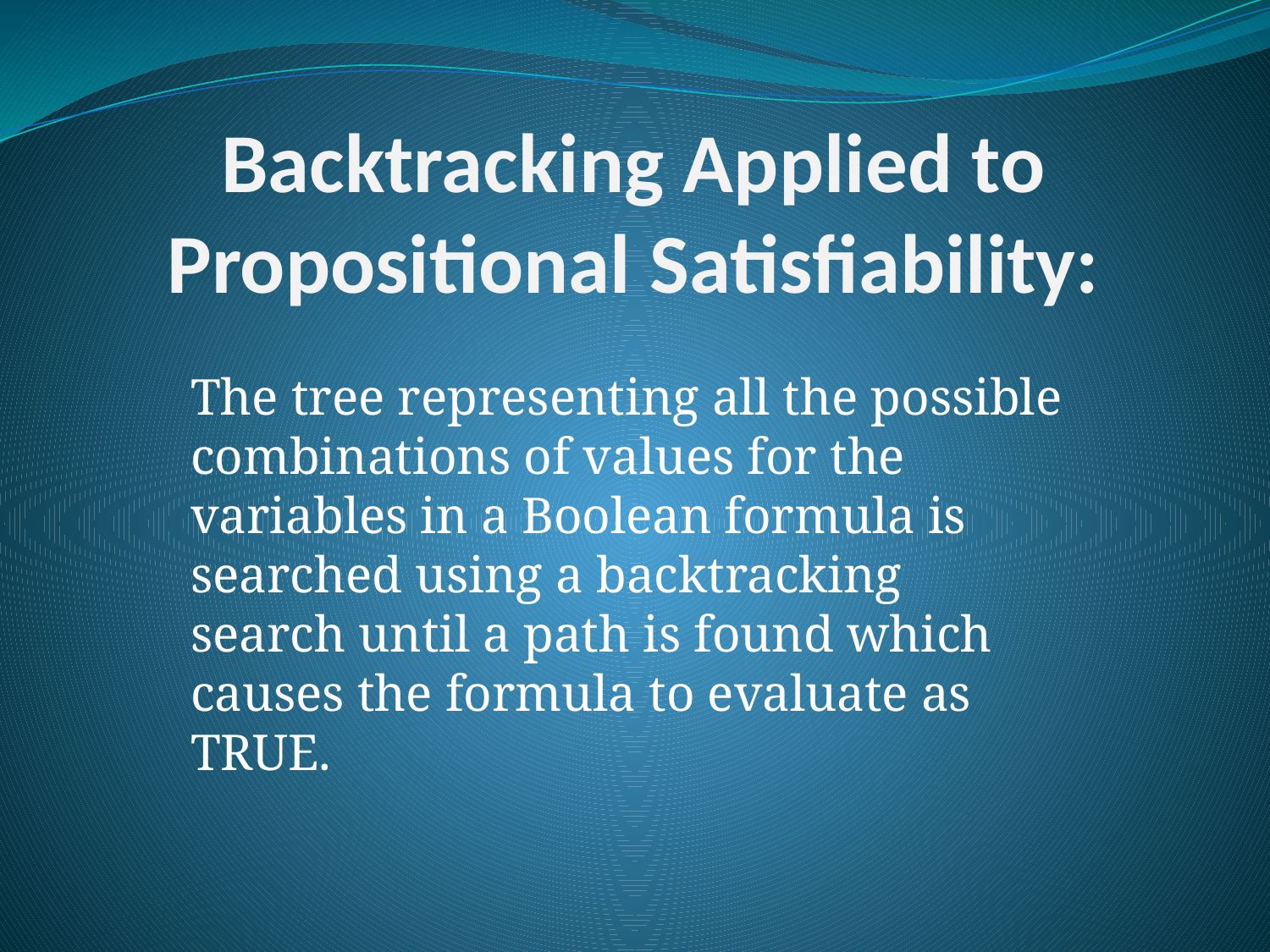

# Backtracking Applied to Propositional Satisfiability:
The tree representing all the possible combinations of values for the variables in a Boolean formula is searched using a backtracking search until a path is found which causes the formula to evaluate as TRUE.